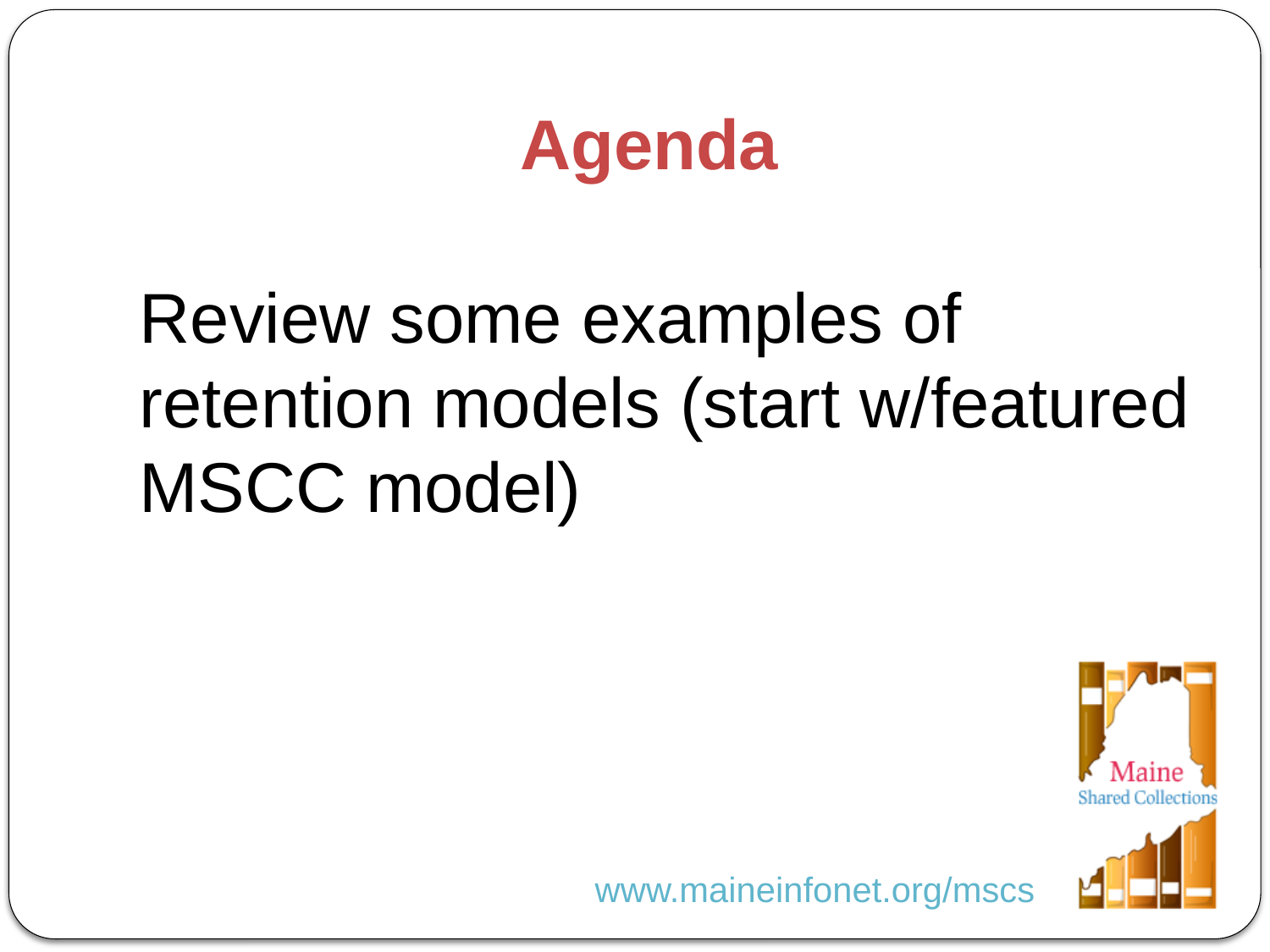

# Agenda

Review some examples of retention models (start w/featured MSCC model)

www.maineinfonet.org/mscs